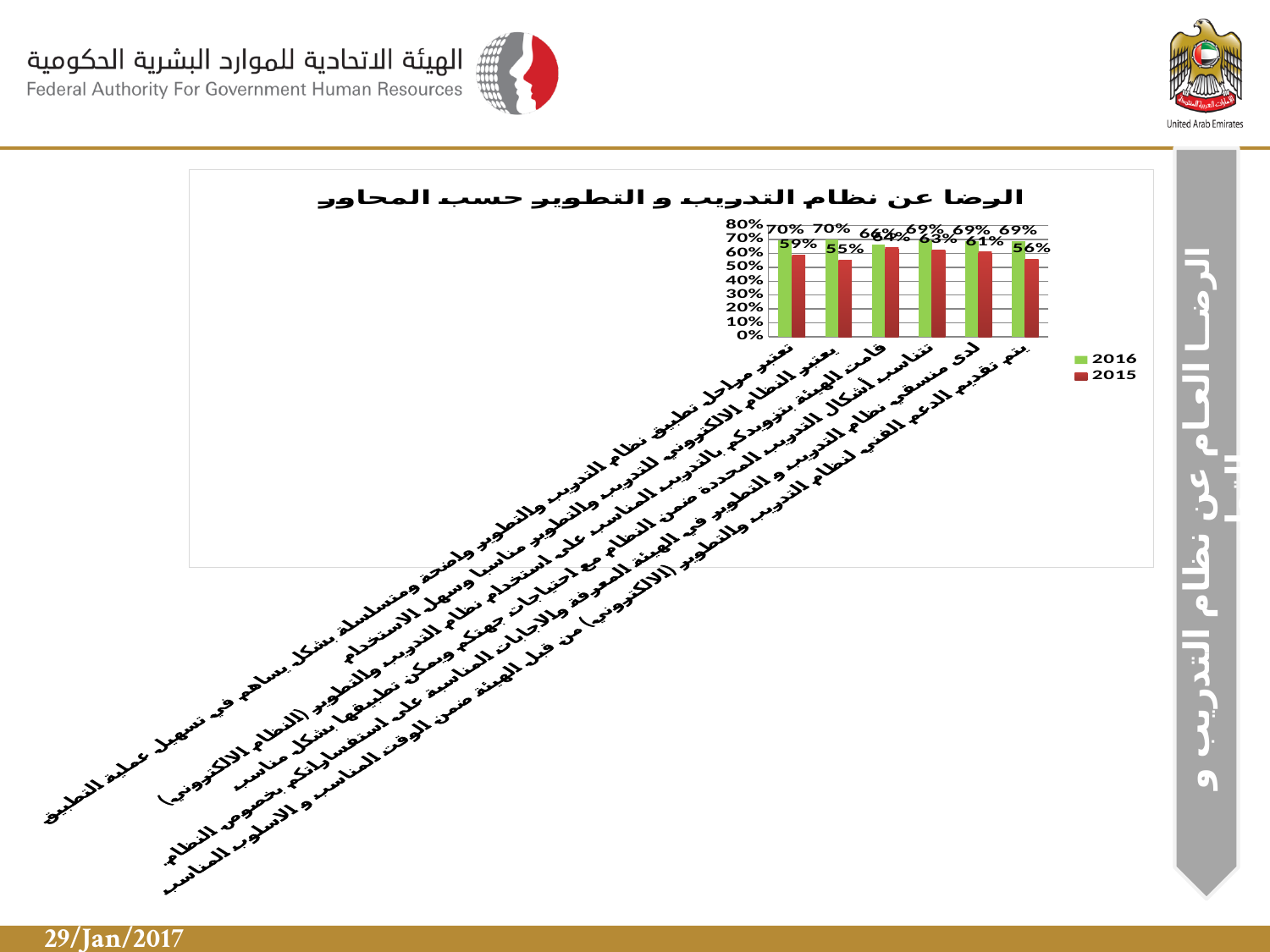

### Chart: الرضا عن نظام التدريب و التطوير حسب المحاور

| Category | 2016 | 2015 |
|---|---|---|
| تعتبر مراحل تطبيق نظام التدريب والتطوير واضحة ومتسلسلة بشكل يساهم في تسهيل عملية التطبيق | 0.6957403651115619 | 0.5894736842105263 |
| يعتبر النظام الالكتروني للتدريب والتطوير مناسبا وسهل الاستخدام  | 0.7023326572008114 | 0.5526315789473685 |
| قامت الهيئة بتزويدكم بالتدريب المناسب على استخدام نظام التدريب والتطوير (النظام الالكتروني) | 0.6612576064908722 | 0.64 |
| تتناسب أشكال التدريب المحددة ضمن النظام مع احتياجات جهتكم ويمكن تطبيقها بشكل مناسب | 0.6926977687626775 | 0.6263157894736842 |
| .لدى منسقي نظام التدريب و التطوير في الهيئة المعرفة والاجابات المناسبة على استفساراتكم بخصوص النظام | 0.6855983772819473 | 0.61 |
| يتم تقديم الدعم الفني لنظام التدريب والتطوير (الالكتروني) من قبل الهيئة ضمن الوقت المناسب و الاسلوب المناسب | 0.6901622718052738 | 0.56 |
الرضــا العـام عن نظام التدريب و التطوير